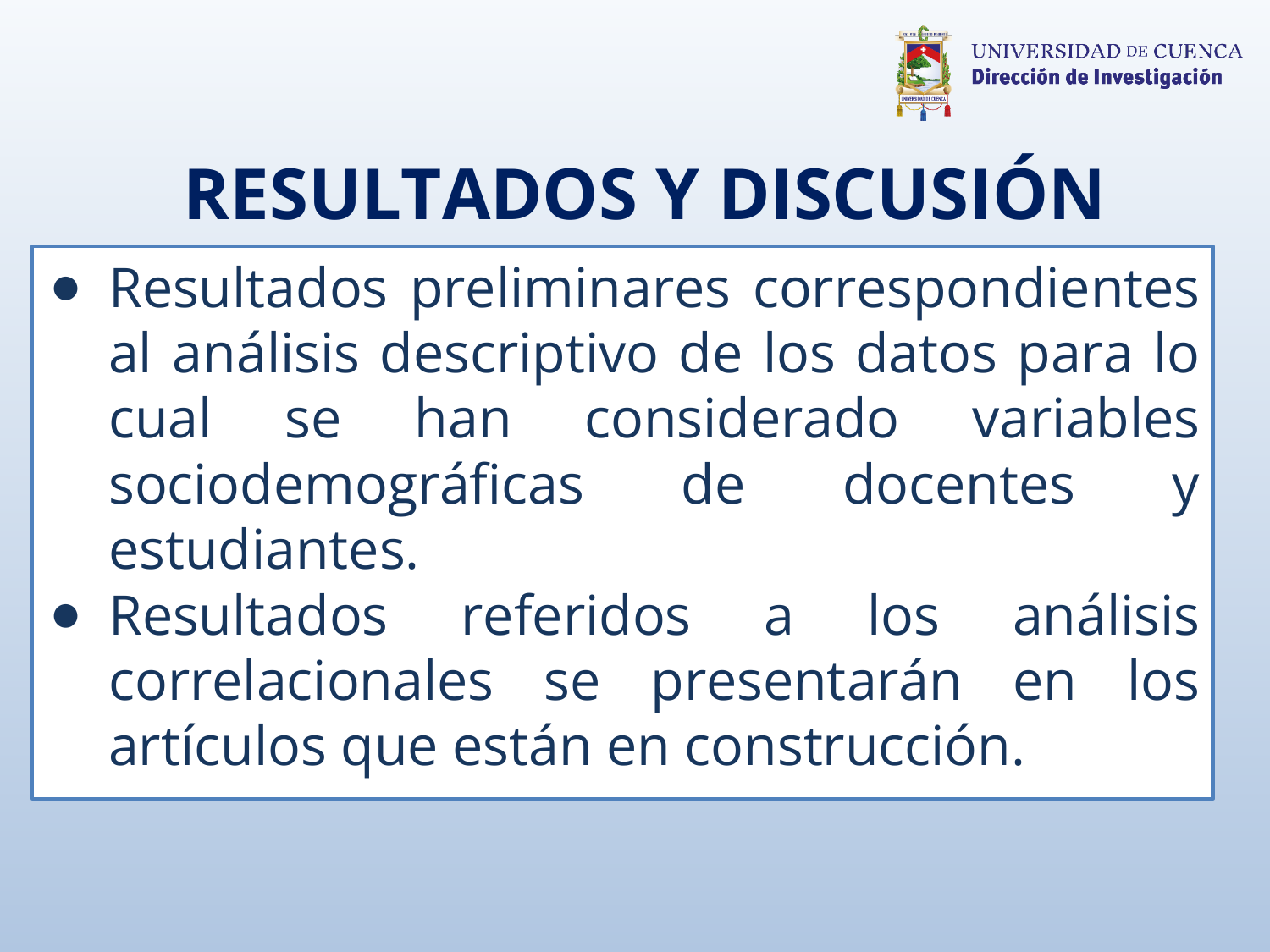

# RESULTADOS Y DISCUSIÓN
Resultados preliminares correspondientes al análisis descriptivo de los datos para lo cual se han considerado variables sociodemográficas de docentes y estudiantes.
Resultados referidos a los análisis correlacionales se presentarán en los artículos que están en construcción.